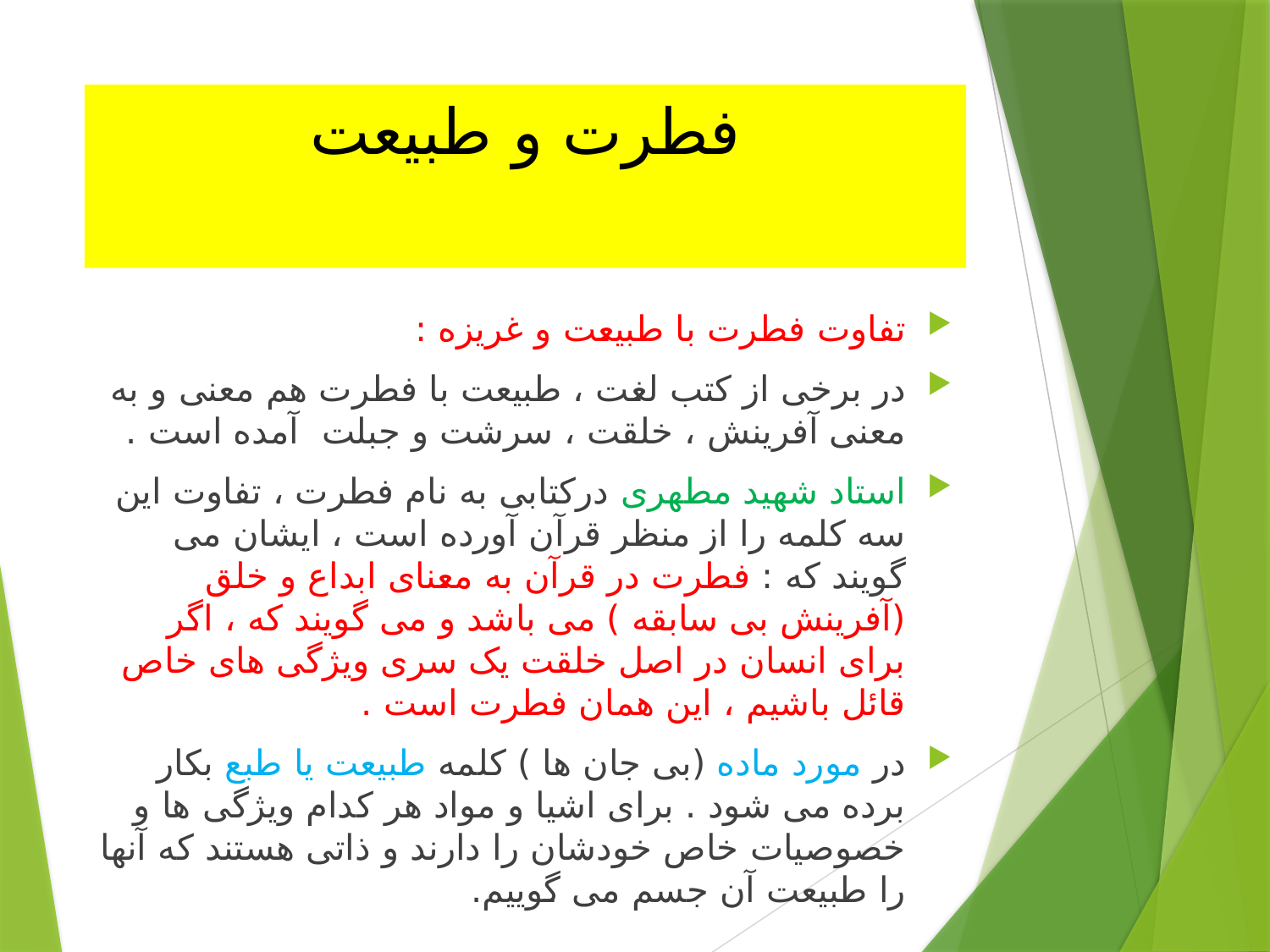

# فطرت و طبیعت
تفاوت فطرت با طبیعت و غریزه :
در برخی از کتب لغت ، طبیعت با فطرت هم معنی و به معنی آفرینش ، خلقت ، سرشت و جبلت  آمده است .
استاد شهید مطهری درکتابی به نام فطرت ، تفاوت این سه کلمه را از منظر قرآن آورده است ، ایشان می گویند که : فطرت در قرآن به معنای ابداع و خلق (آفرینش بی سابقه ) می باشد و می گویند که ، اگر برای انسان در اصل خلقت یک سری ویژگی های خاص قائل باشیم ، این همان فطرت است .
در مورد ماده (بی جان ها ) کلمه طبیعت یا طبع بکار برده می شود . برای اشیا و مواد هر کدام ویژگی ها و خصوصیات خاص خودشان را دارند و ذاتی هستند که آنها را طبیعت آن جسم می گوییم.